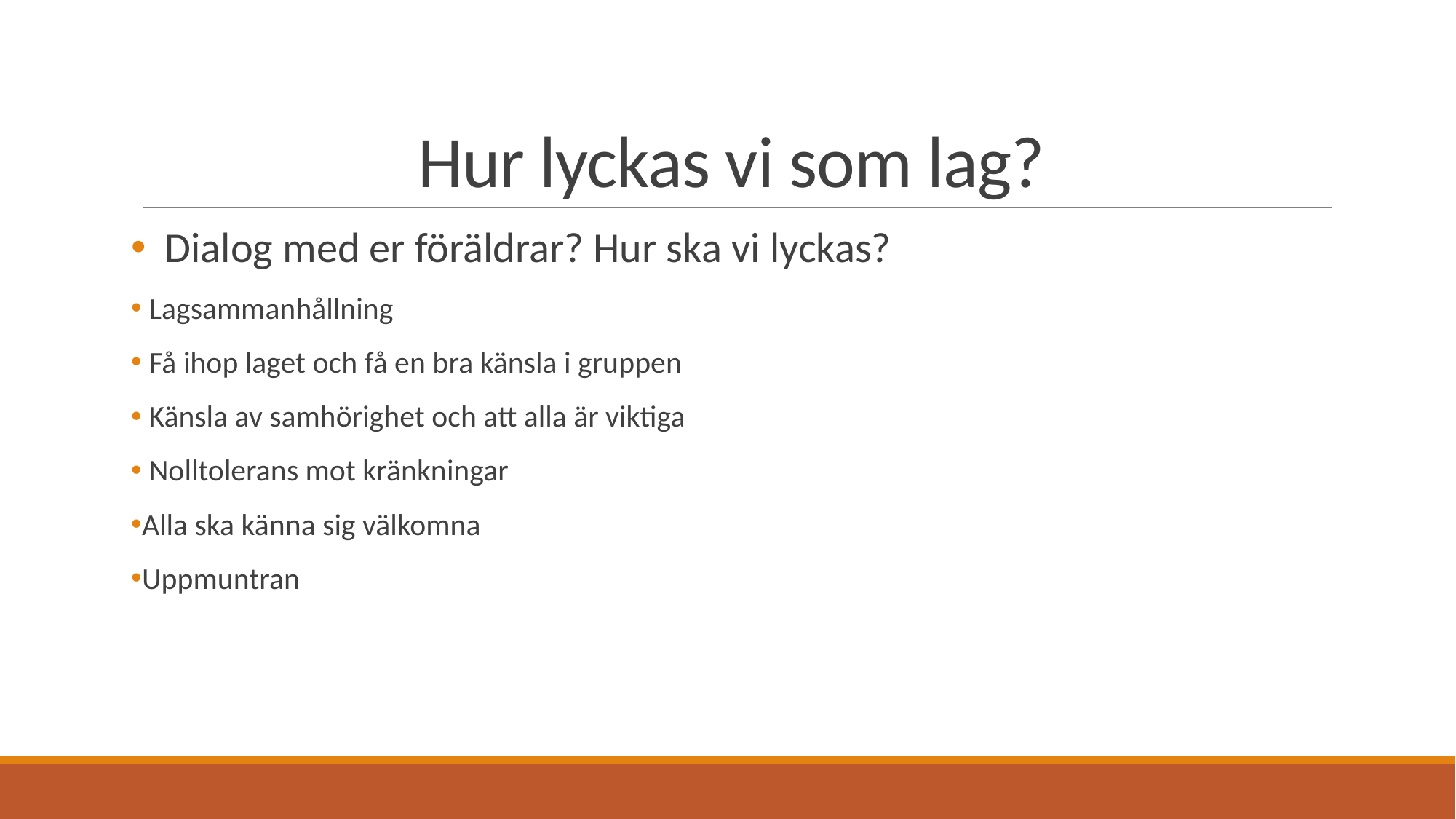

# Hur lyckas vi som lag?
  Dialog med er föräldrar? Hur ska vi lyckas?
 Lagsammanhållning
 Få ihop laget och få en bra känsla i gruppen
 Känsla av samhörighet och att alla är viktiga
 Nolltolerans mot kränkningar
Alla ska känna sig välkomna
Uppmuntran